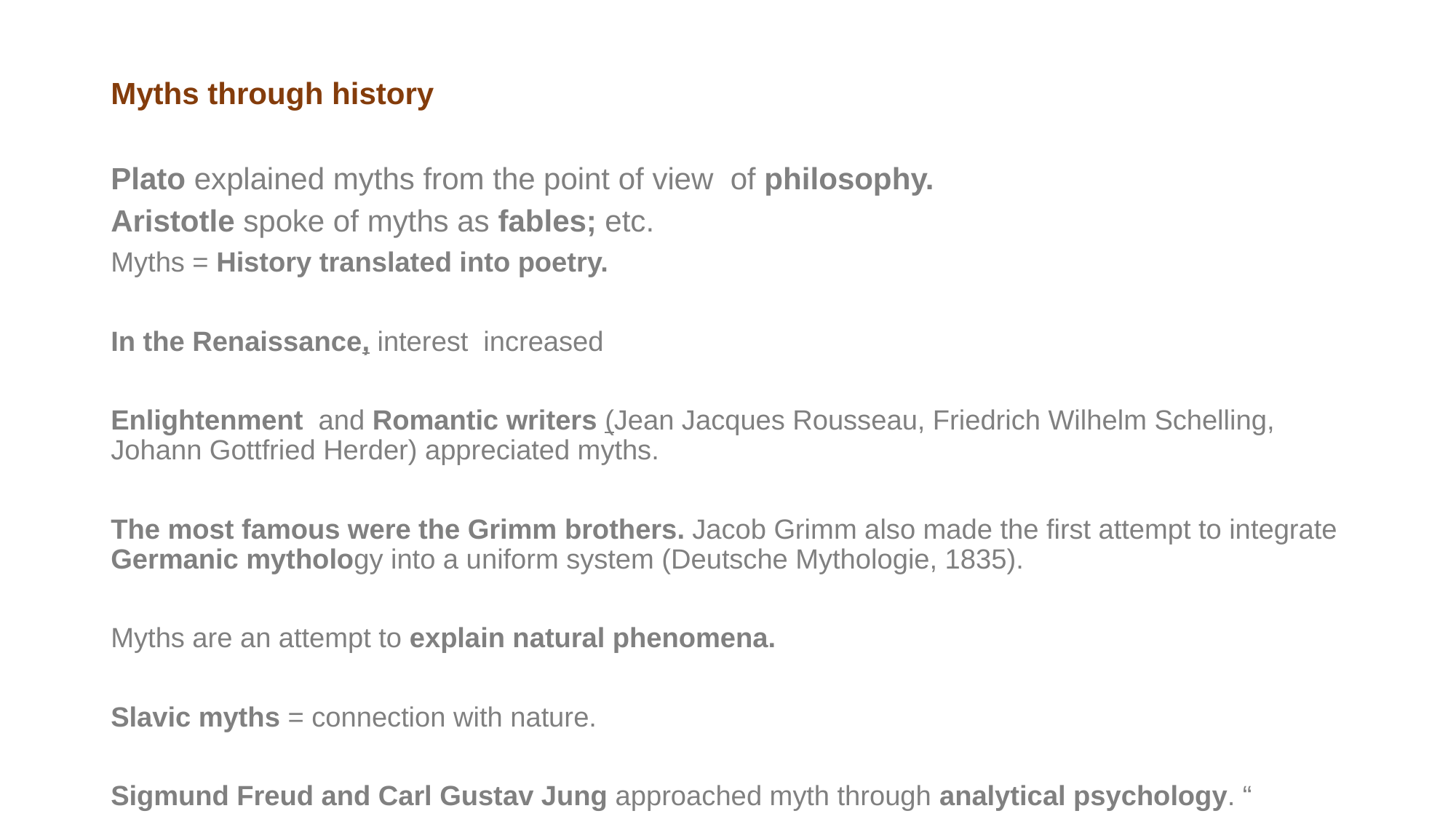

Myths through history

Plato explained myths from the point of view  of philosophy.
Aristotle spoke of myths as fables; etc.
Myths = History translated into poetry.

In the Renaissance, interest  increased

Enlightenment  and Romantic writers (Jean Jacques Rousseau, Friedrich Wilhelm Schelling, Johann Gottfried Herder) appreciated myths.

The most famous were the Grimm brothers. Jacob Grimm also made the first attempt to integrate Germanic mythology into a uniform system (Deutsche Mythologie, 1835).

Myths are an attempt to explain natural phenomena.

Slavic myths = connection with nature.

Sigmund Freud and Carl Gustav Jung approached myth through analytical psychology. “

#